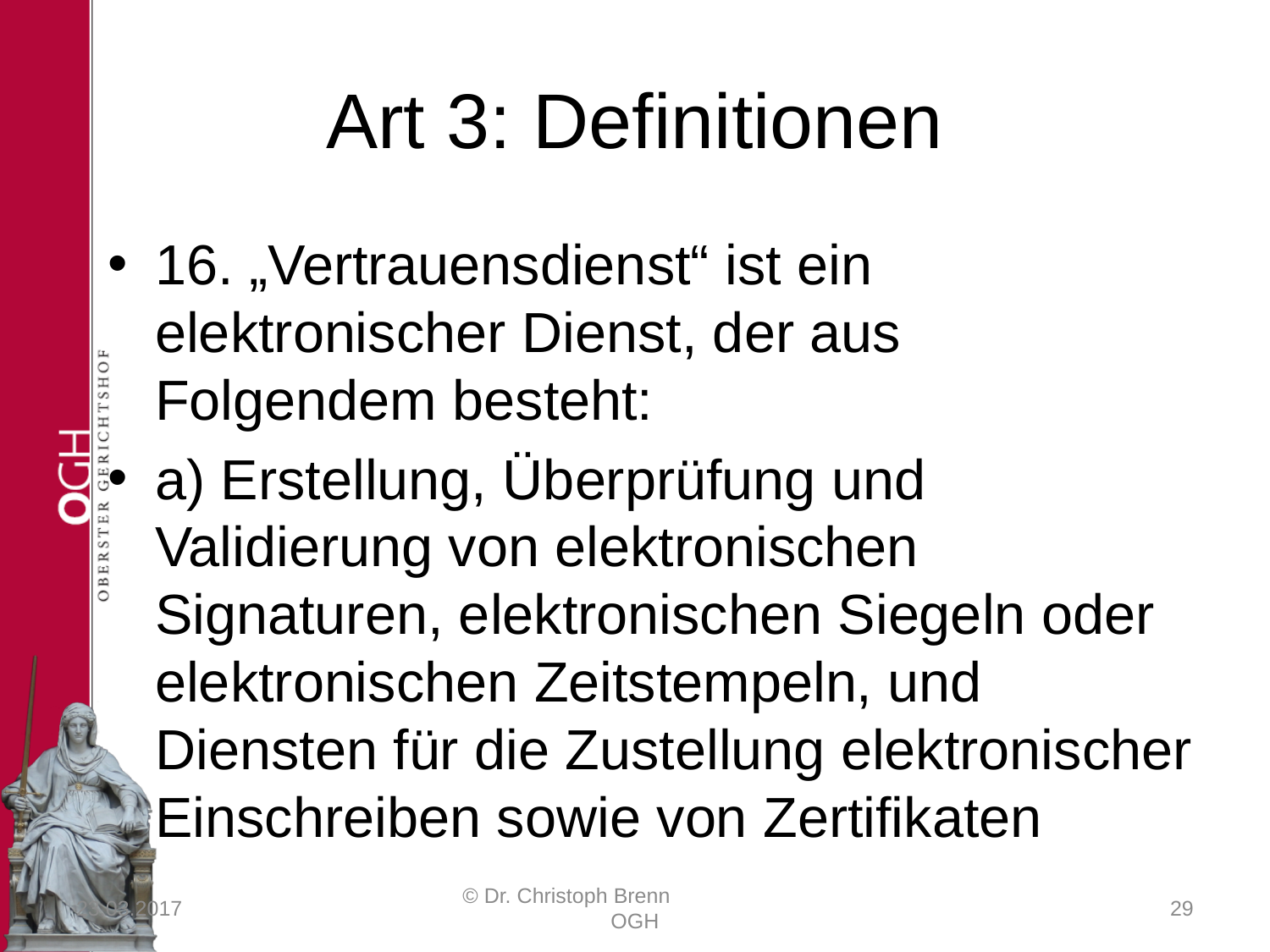

# Art 3: Definitionen
16. „Vertrauensdienst“ ist ein elektronischer Dienst, der aus Folgendem besteht:
a) Erstellung, Überprüfung und Validierung von elektronischen Signaturen, elektronischen Siegeln oder elektronischen Zeitstempeln, und Diensten für die Zustellung elektronischer Einschreiben sowie von Zertifikaten
23.03.2017
© Dr. Christoph Brenn                        OGH
29